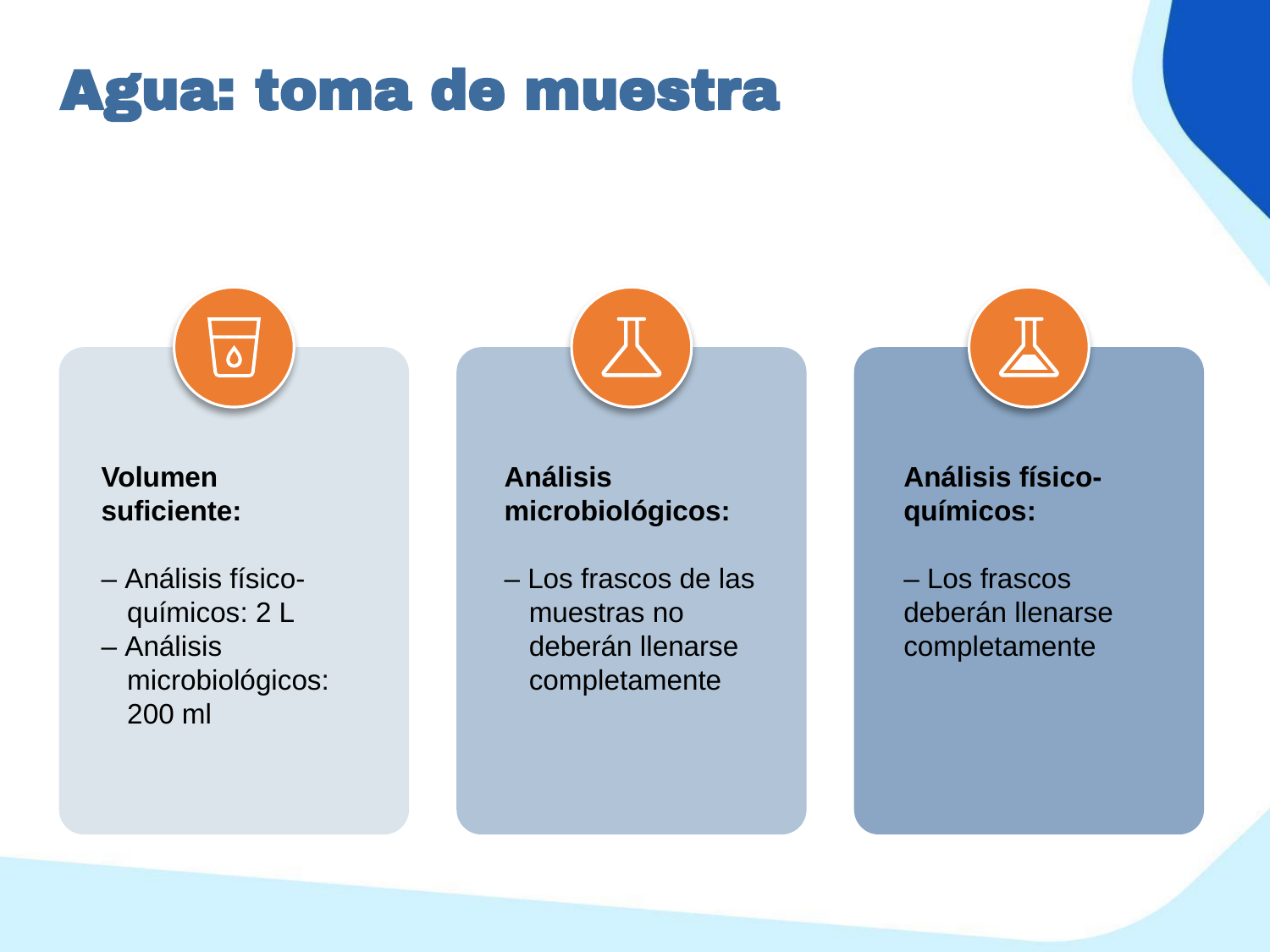

Agua: toma de muestra

Volumen
suficiente:

– Análisis físico-químicos: 2 L
– Análisis microbiológicos: 200 ml
Análisis microbiológicos:

– Los frascos de las muestras no deberán llenarse completamente
Análisis físico-químicos:

– Los frascos deberán llenarse completamente